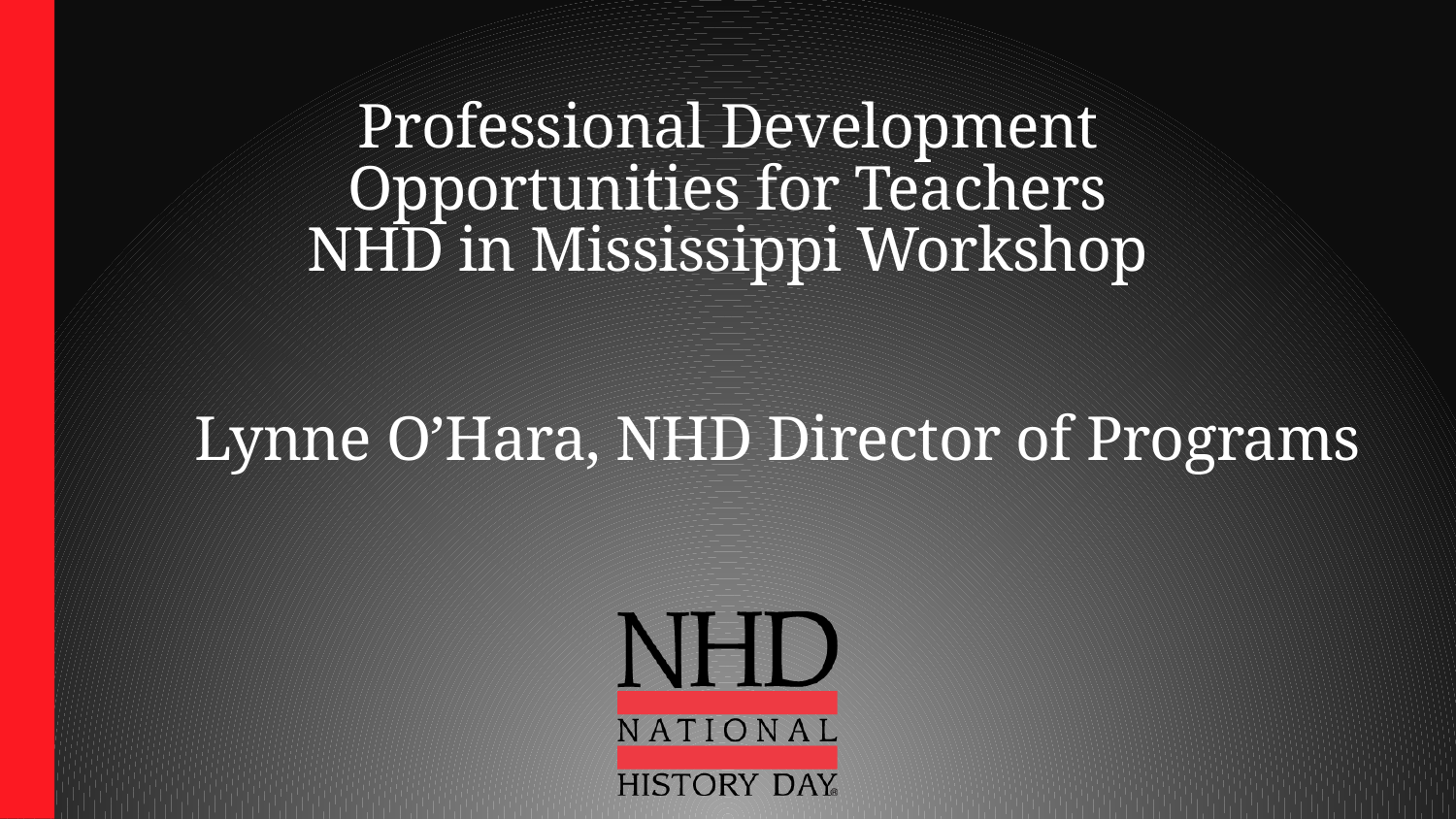

# Professional Development Opportunities for Teachers NHD in Mississippi Workshop
Lynne O’Hara, NHD Director of Programs